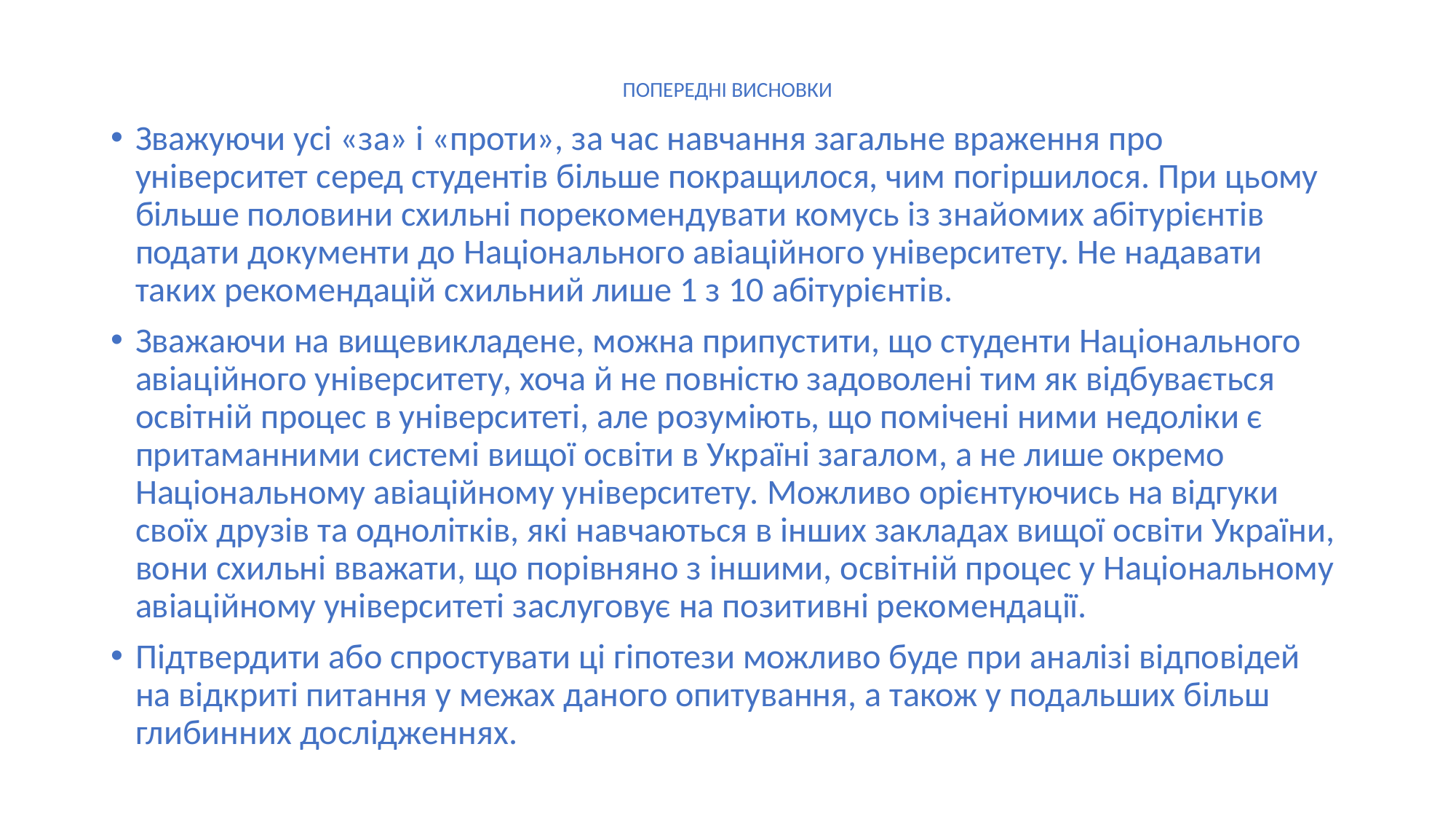

# ПОПЕРЕДНІ ВИСНОВКИ
Зважуючи усі «за» і «проти», за час навчання загальне враження про університет серед студентів більше покращилося, чим погіршилося. При цьому більше половини схильні порекомендувати комусь із знайомих абітурієнтів подати документи до Національного авіаційного університету. Не надавати таких рекомендацій схильний лише 1 з 10 абітурієнтів.
Зважаючи на вищевикладене, можна припустити, що студенти Національного авіаційного університету, хоча й не повністю задоволені тим як відбувається освітній процес в університеті, але розуміють, що помічені ними недоліки є притаманними системі вищої освіти в Україні загалом, а не лише окремо Національному авіаційному університету. Можливо орієнтуючись на відгуки своїх друзів та однолітків, які навчаються в інших закладах вищої освіти України, вони схильні вважати, що порівняно з іншими, освітній процес у Національному авіаційному університеті заслуговує на позитивні рекомендації.
Підтвердити або спростувати ці гіпотези можливо буде при аналізі відповідей на відкриті питання у межах даного опитування, а також у подальших більш глибинних дослідженнях.